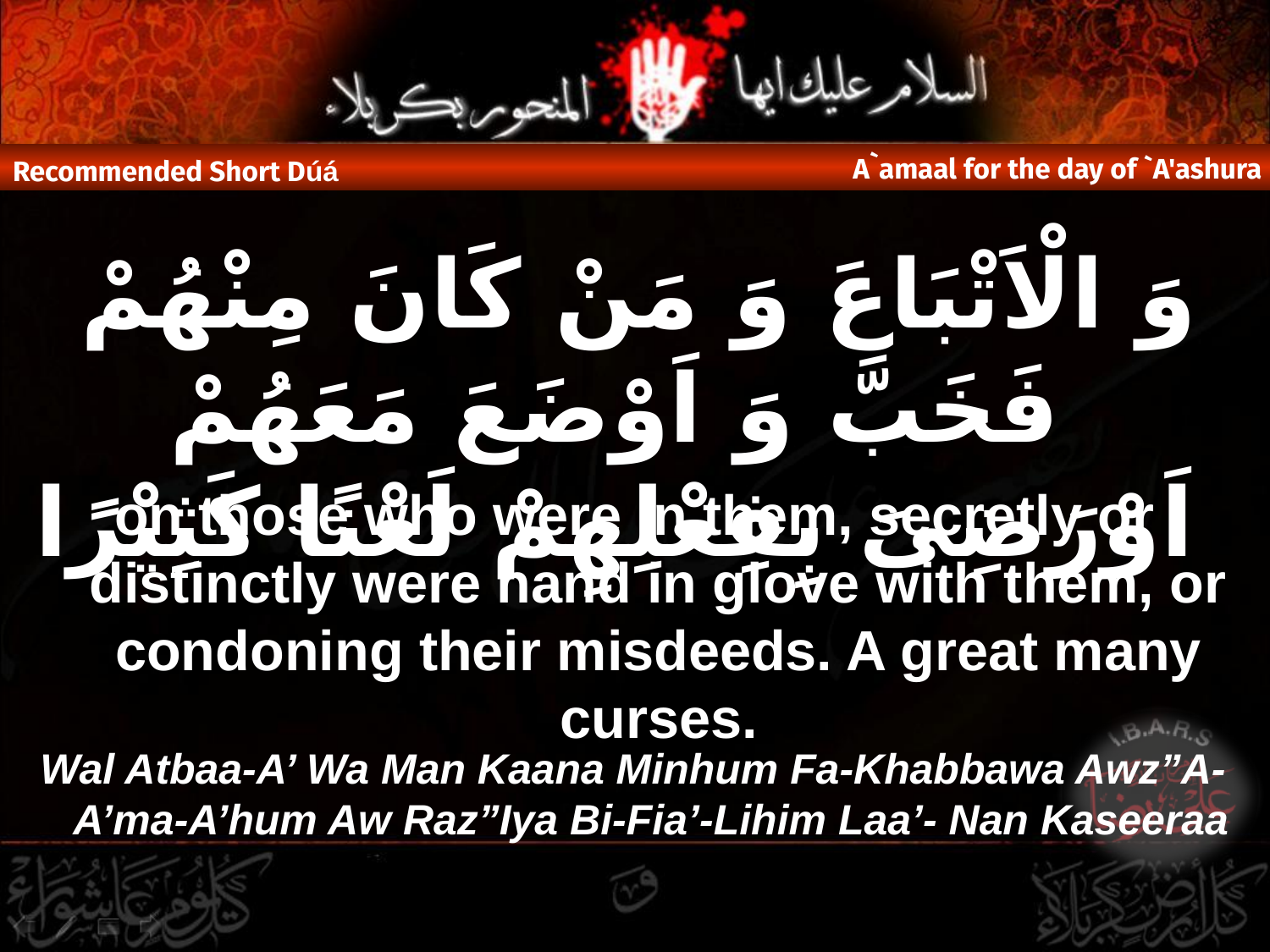

A`amaal for the day of `A'ashura
Recommended Short Dúá
وَ الْاَتْبَاعَ وَ مَنْ كَانَ مِنْهُمْ فَخَبَّ وَ اَوْضَعَ مَعَهُمْ اَوْرَضِىَ بِفِعْلِهِمْ لَعْنًا كَثِيْرًا
on those who were in them, secretly or distinctly were hand in glove with them, or condoning their misdeeds. A great many curses.
Wal Atbaa-A’ Wa Man Kaana Minhum Fa-Khabbawa Awz”A-A’ma-A’hum Aw Raz”Iya Bi-Fia’-Lihim Laa’- Nan Kaseeraa